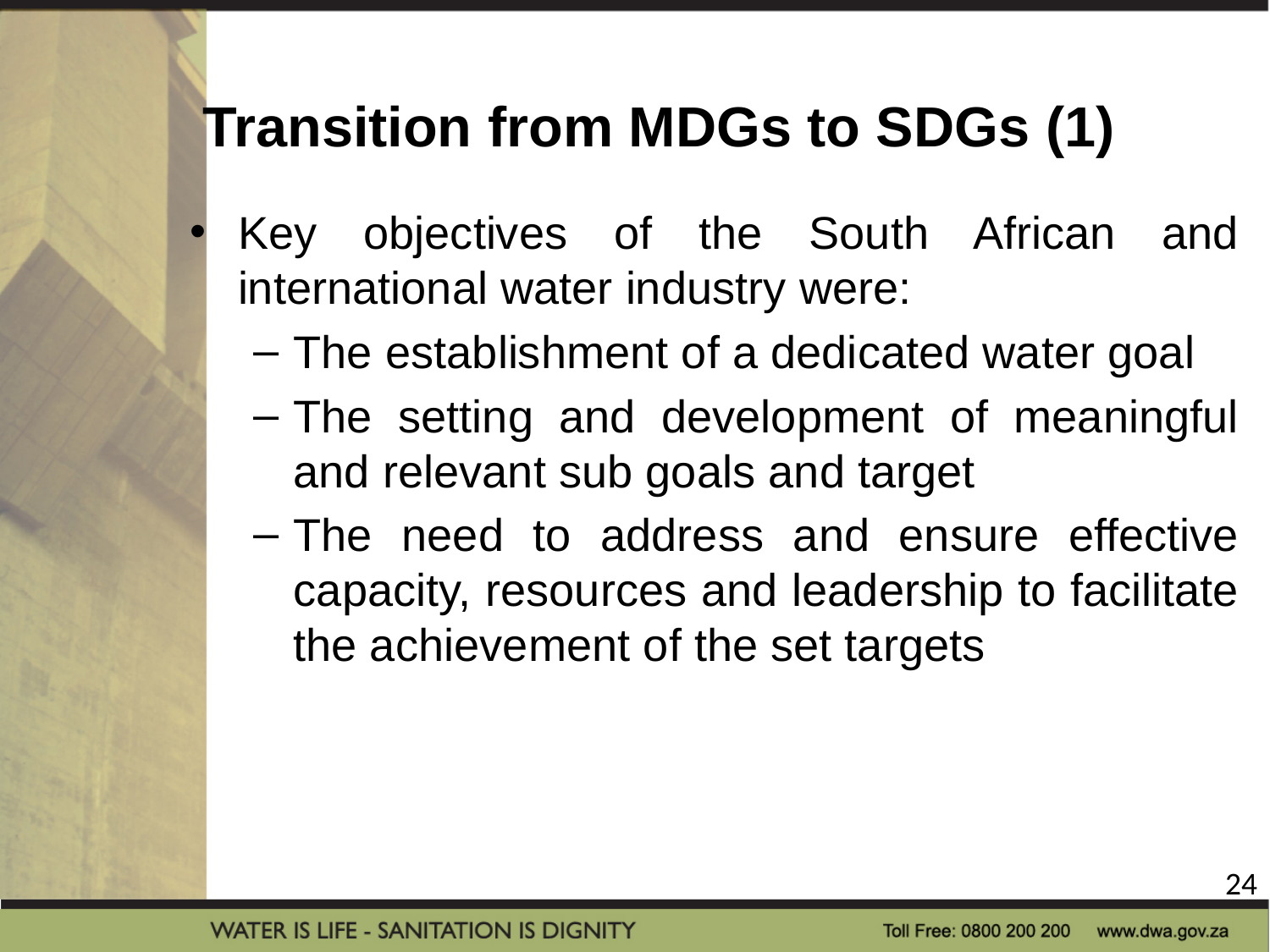

# Transition from MDGs to SDGs (1)
Key objectives of the South African and international water industry were:
The establishment of a dedicated water goal
The setting and development of meaningful and relevant sub goals and target
The need to address and ensure effective capacity, resources and leadership to facilitate the achievement of the set targets

24